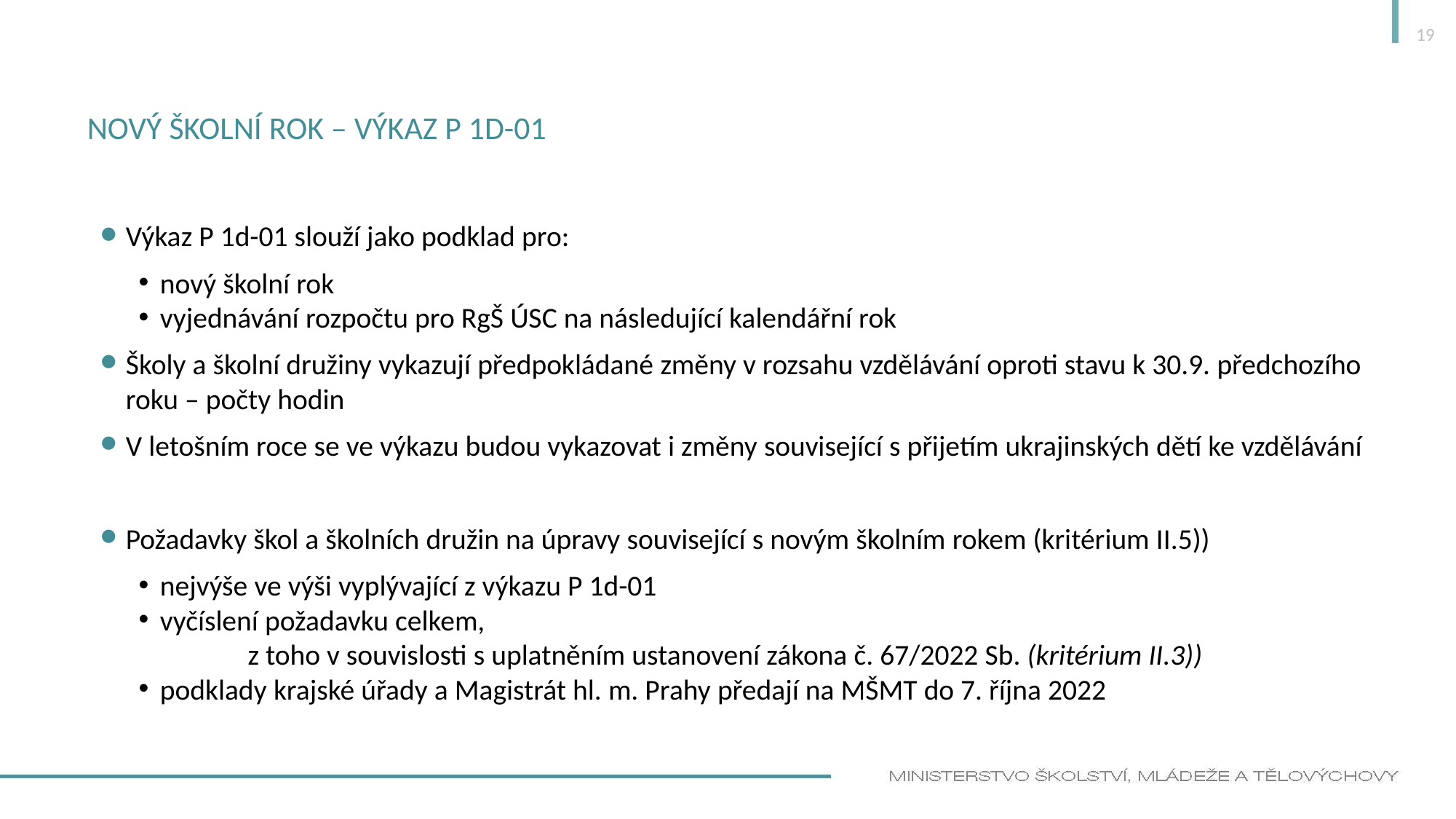

19
# Nový školní rok – výkaz P 1d-01
Výkaz P 1d-01 slouží jako podklad pro:
nový školní rok
vyjednávání rozpočtu pro RgŠ ÚSC na následující kalendářní rok
Školy a školní družiny vykazují předpokládané změny v rozsahu vzdělávání oproti stavu k 30.9. předchozího roku – počty hodin
V letošním roce se ve výkazu budou vykazovat i změny související s přijetím ukrajinských dětí ke vzdělávání

Požadavky škol a školních družin na úpravy související s novým školním rokem (kritérium II.5))
nejvýše ve výši vyplývající z výkazu P 1d-01
vyčíslení požadavku celkem,
	z toho v souvislosti s uplatněním ustanovení zákona č. 67/2022 Sb. (kritérium II.3))
podklady krajské úřady a Magistrát hl. m. Prahy předají na MŠMT do 7. října 2022